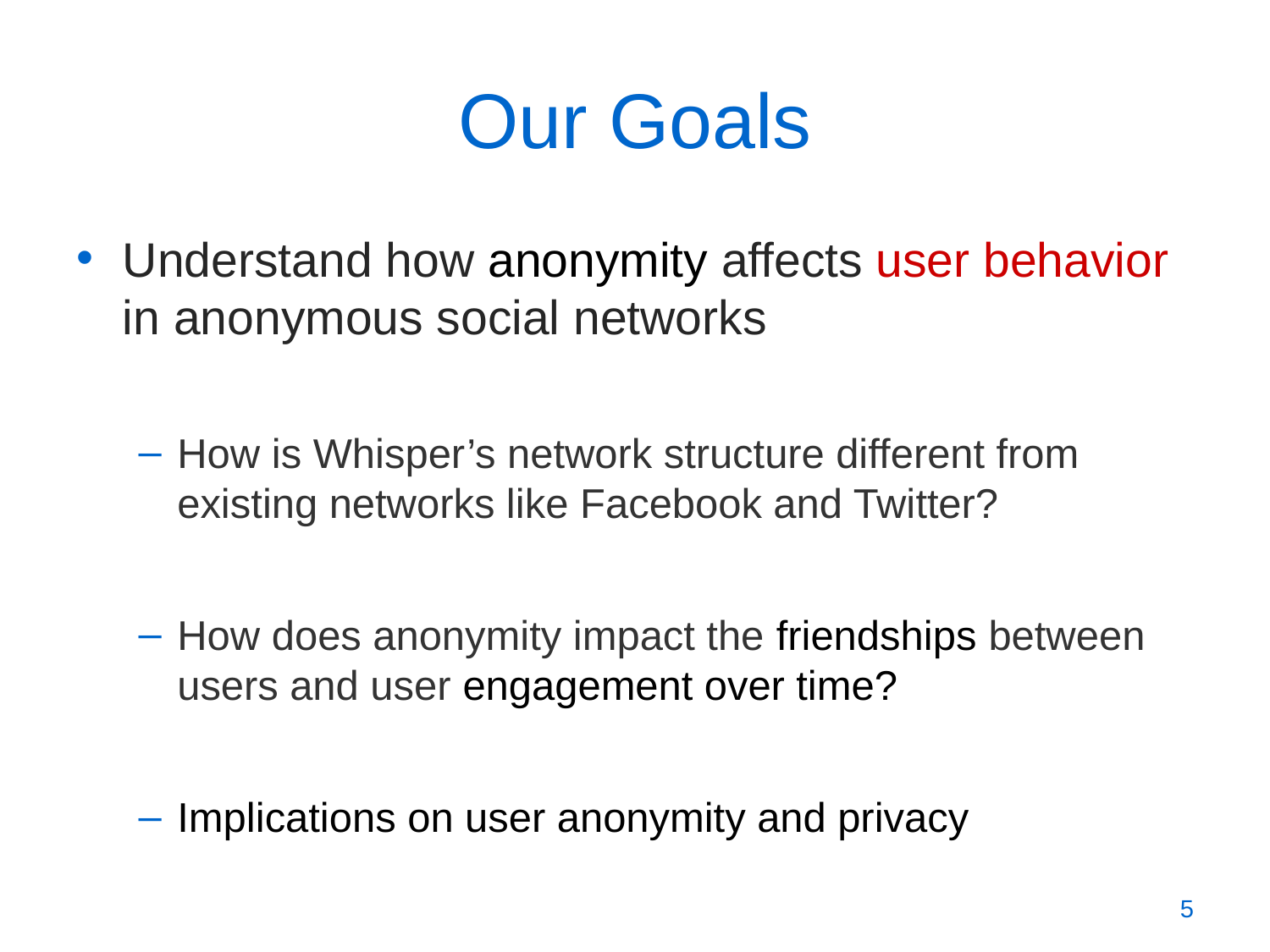

# Our Goals
Understand how anonymity affects user behavior in anonymous social networks

How is Whisper’s network structure different from existing networks like Facebook and Twitter?

How does anonymity impact the friendships between users and user engagement over time?

Implications on user anonymity and privacy
5